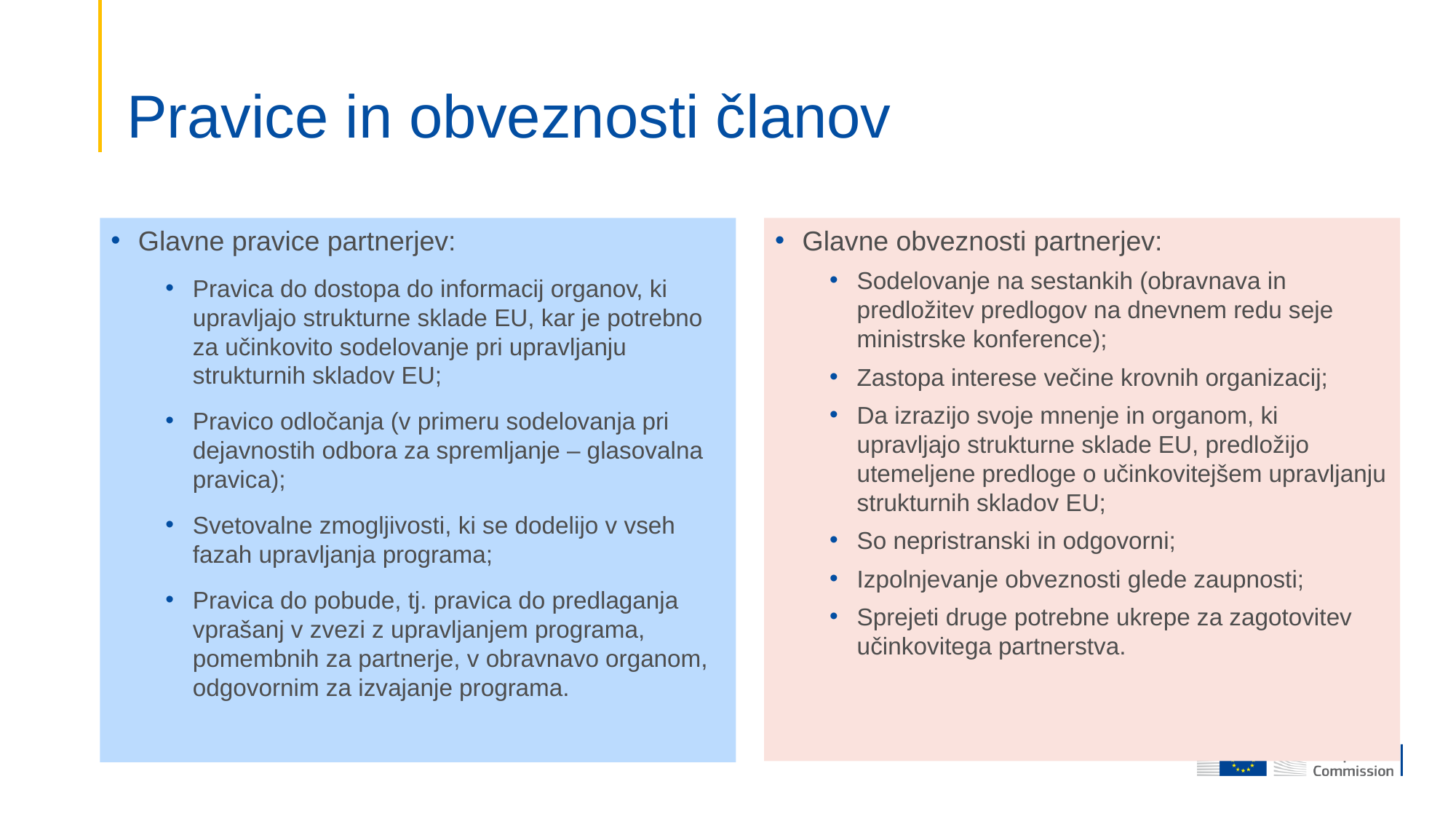

# Pravice in obveznosti članov
Glavne pravice partnerjev:
Pravica do dostopa do informacij organov, ki upravljajo strukturne sklade EU, kar je potrebno za učinkovito sodelovanje pri upravljanju strukturnih skladov EU;
Pravico odločanja (v primeru sodelovanja pri dejavnostih odbora za spremljanje – glasovalna pravica);
Svetovalne zmogljivosti, ki se dodelijo v vseh fazah upravljanja programa;
Pravica do pobude, tj. pravica do predlaganja vprašanj v zvezi z upravljanjem programa, pomembnih za partnerje, v obravnavo organom, odgovornim za izvajanje programa.

Glavne obveznosti partnerjev:
Sodelovanje na sestankih (obravnava in predložitev predlogov na dnevnem redu seje ministrske konference);
Zastopa interese večine krovnih organizacij;
Da izrazijo svoje mnenje in organom, ki upravljajo strukturne sklade EU, predložijo utemeljene predloge o učinkovitejšem upravljanju strukturnih skladov EU;
So nepristranski in odgovorni;
Izpolnjevanje obveznosti glede zaupnosti;
Sprejeti druge potrebne ukrepe za zagotovitev učinkovitega partnerstva.